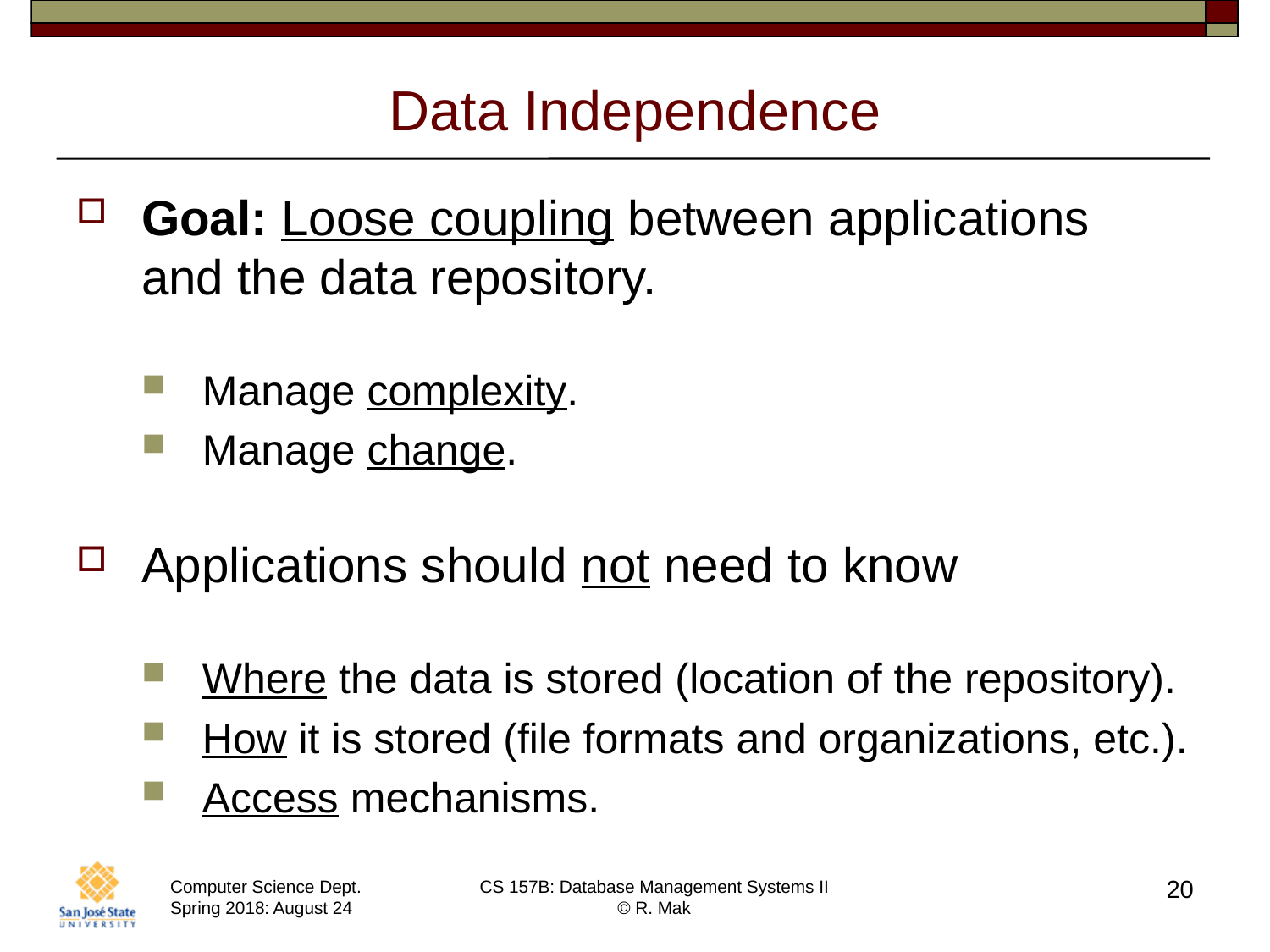

# Data Independence
Goal: Loose coupling between applications
and the data repository.

Manage complexity.
Manage change.

Applications should not need to know

Where the data is stored (location of the repository).
How it is stored (file formats and organizations, etc.).
Access mechanisms.
20